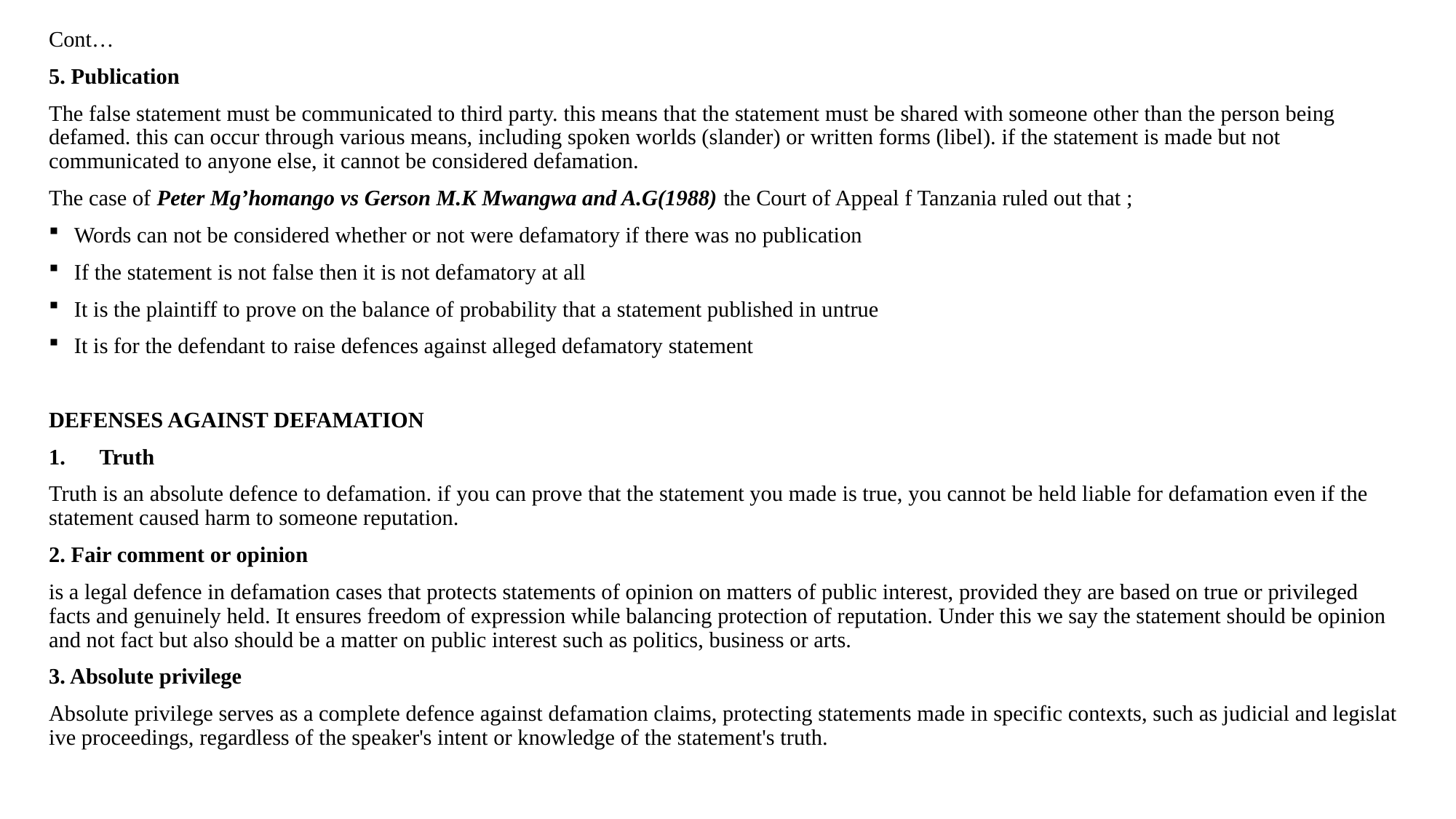

Cont…
5. Publication
The false statement must be communicated to third party. this means that the statement must be shared with someone other than the person being defamed. this can occur through various means, including spoken worlds (slander) or written forms (libel). if the statement is made but not communicated to anyone else, it cannot be considered defamation.
The case of Peter Mg’homango vs Gerson M.K Mwangwa and A.G(1988) the Court of Appeal f Tanzania ruled out that ;
Words can not be considered whether or not were defamatory if there was no publication
If the statement is not false then it is not defamatory at all
It is the plaintiff to prove on the balance of probability that a statement published in untrue
It is for the defendant to raise defences against alleged defamatory statement

DEFENSES AGAINST DEFAMATION
Truth
Truth is an absolute defence to defamation. if you can prove that the statement you made is true, you cannot be held liable for defamation even if the statement caused harm to someone reputation.
2. Fair comment or opinion
is a legal defence in defamation cases that protects statements of opinion on matters of public interest, provided they are based on true or privileged facts and genuinely held. It ensures freedom of expression while balancing protection of reputation. Under this we say the statement should be opinion and not fact but also should be a matter on public interest such as politics, business or arts.
3. Absolute privilege
Absolute privilege serves as a complete defence against defamation claims, protecting statements made in specific contexts, such as judicial and legislative proceedings, regardless of the speaker's intent or knowledge of the statement's truth.